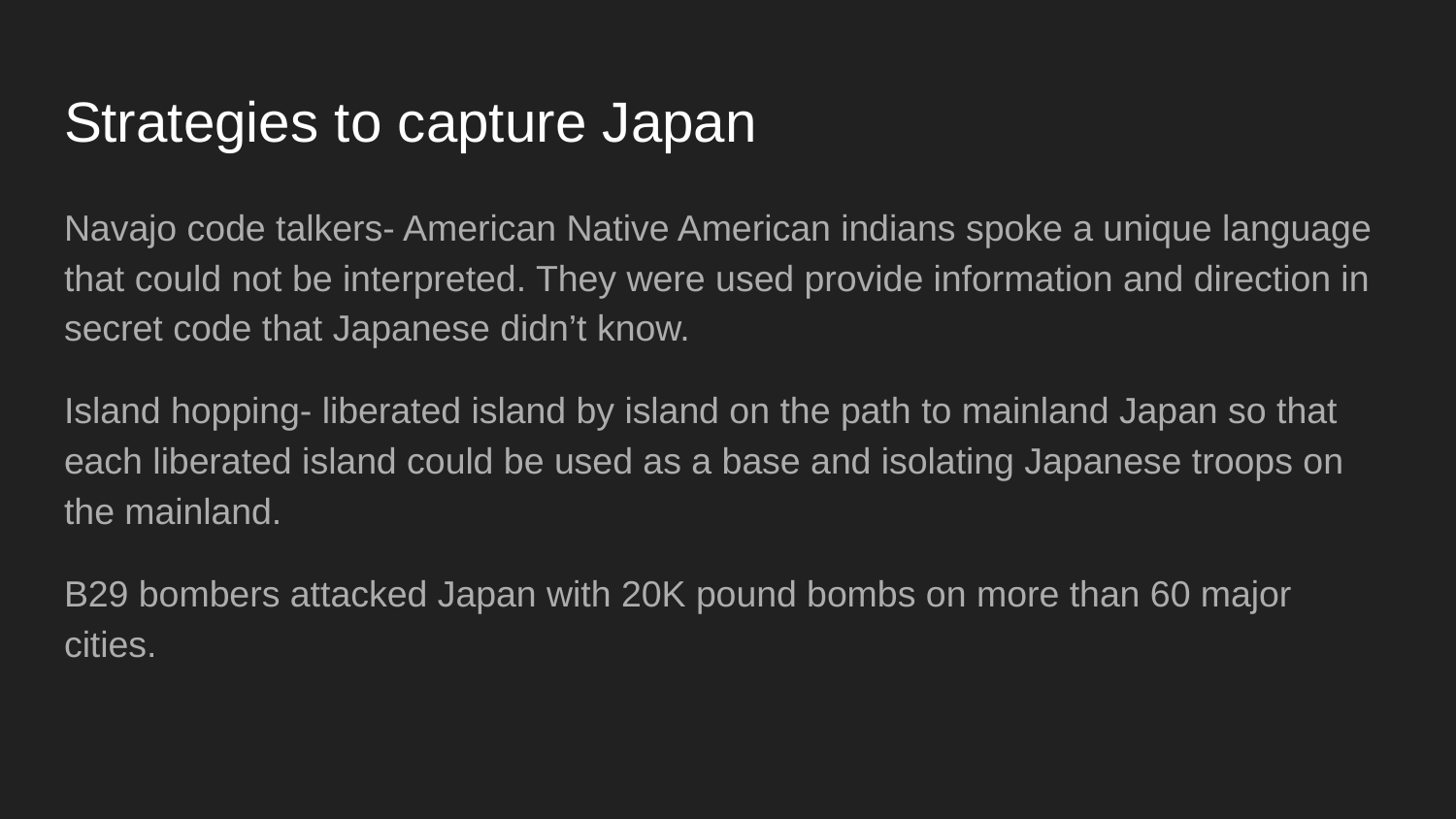

# Strategies to capture Japan
Navajo code talkers- American Native American indians spoke a unique language that could not be interpreted. They were used provide information and direction in secret code that Japanese didn’t know.
Island hopping- liberated island by island on the path to mainland Japan so that each liberated island could be used as a base and isolating Japanese troops on the mainland.
B29 bombers attacked Japan with 20K pound bombs on more than 60 major cities.